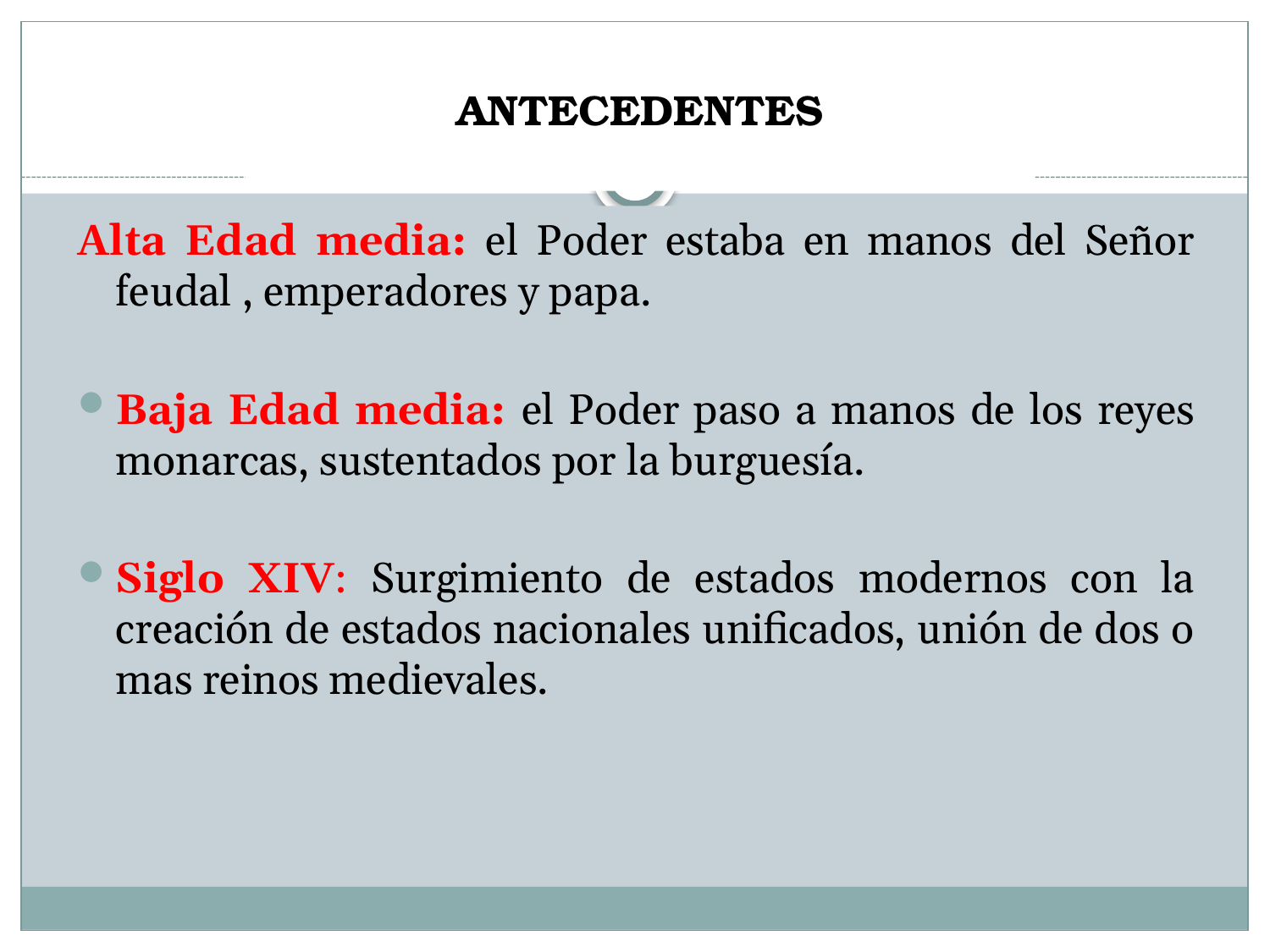

ANTECEDENTES

Alta Edad media: el Poder estaba en manos del Señor feudal , emperadores y papa.

Baja Edad media: el Poder paso a manos de los reyes monarcas, sustentados por la burguesía.

Siglo XIV: Surgimiento de estados modernos con la creación de estados nacionales unificados, unión de dos o mas reinos medievales.